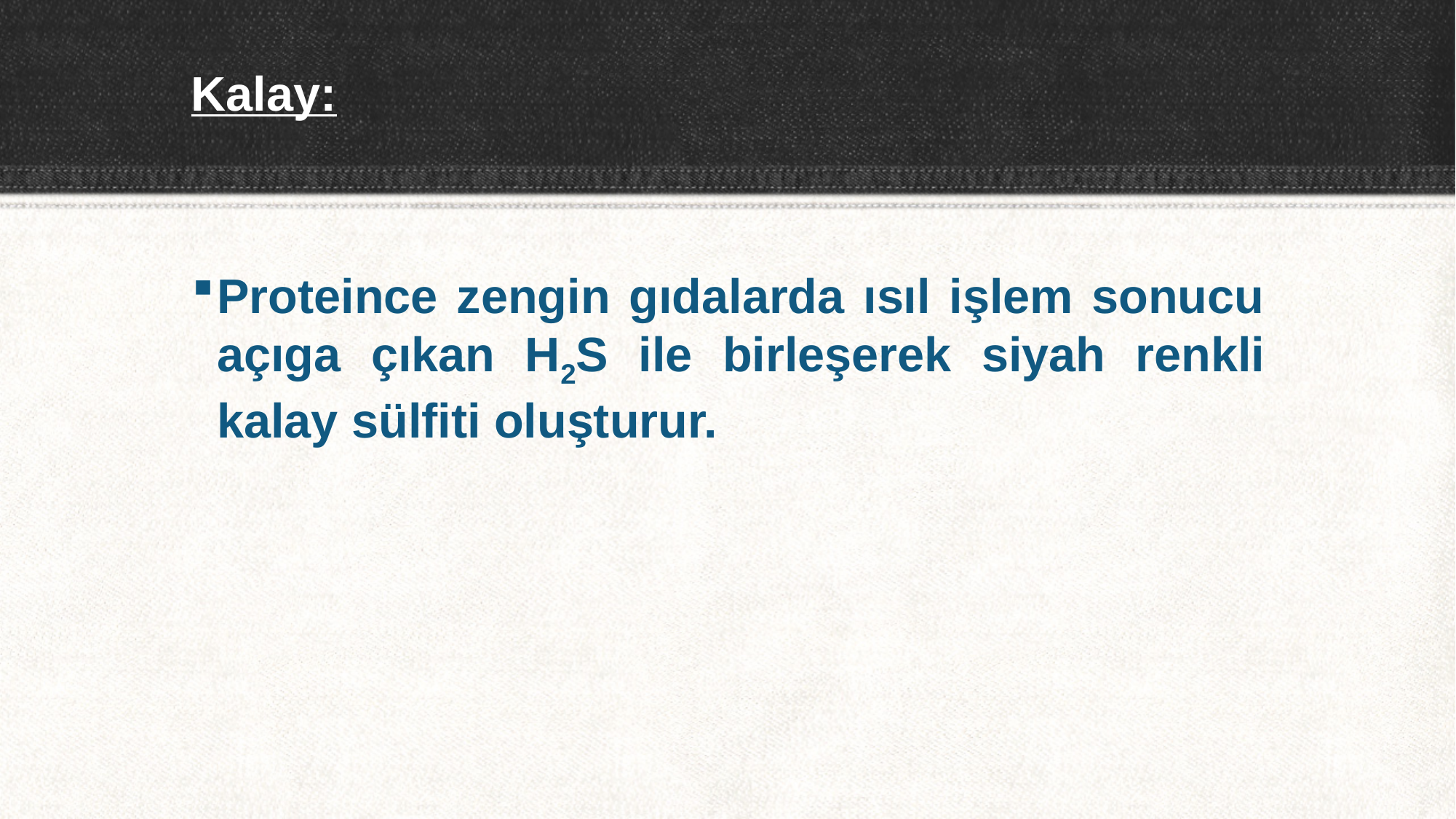

# Kalay:
Proteince zengin gıdalarda ısıl işlem sonucu açıga çıkan H2S ile birleşerek siyah renkli kalay sülfiti oluşturur.